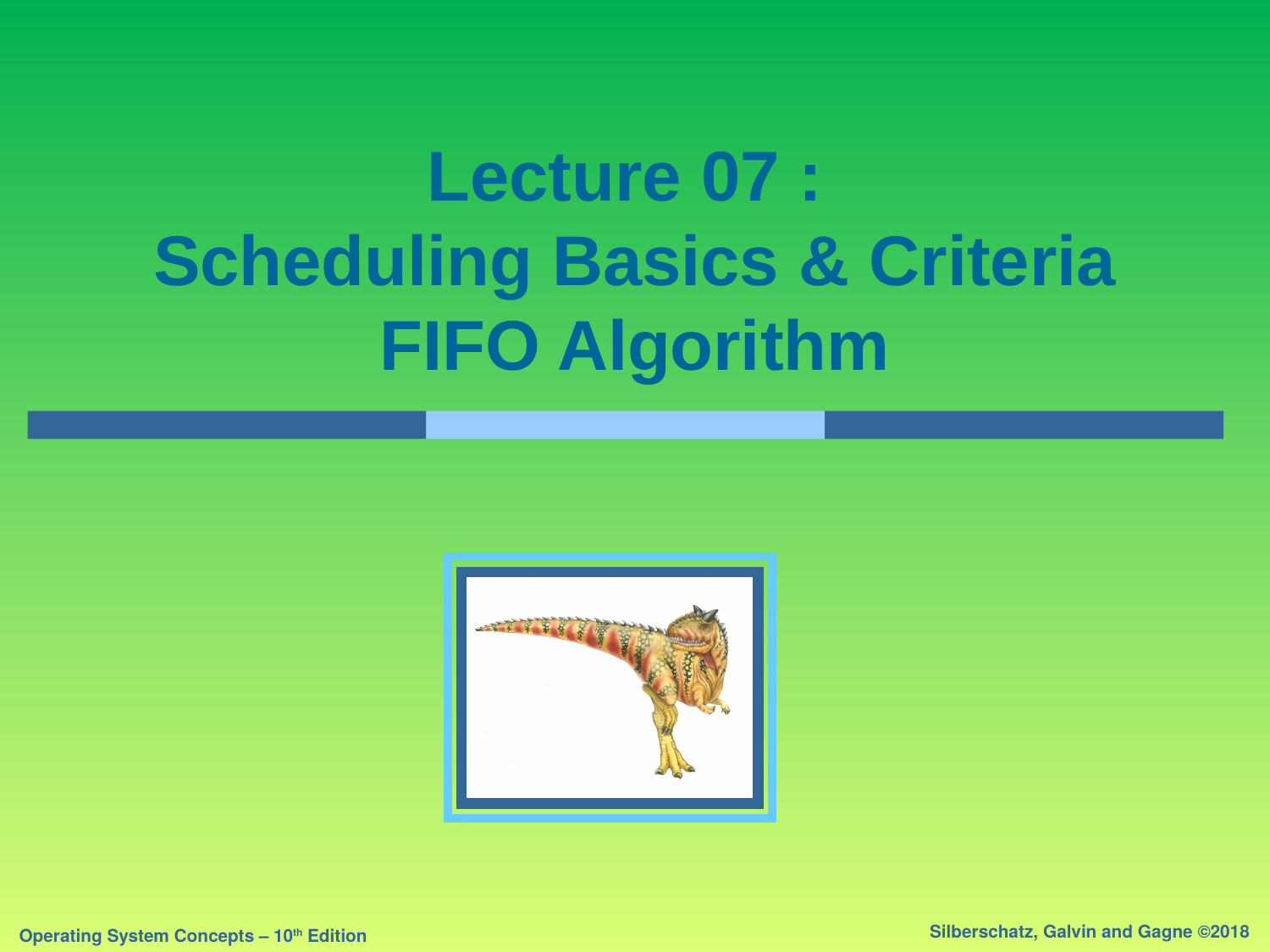

# Lecture 07 : Scheduling Basics & Criteria FIFO Algorithm